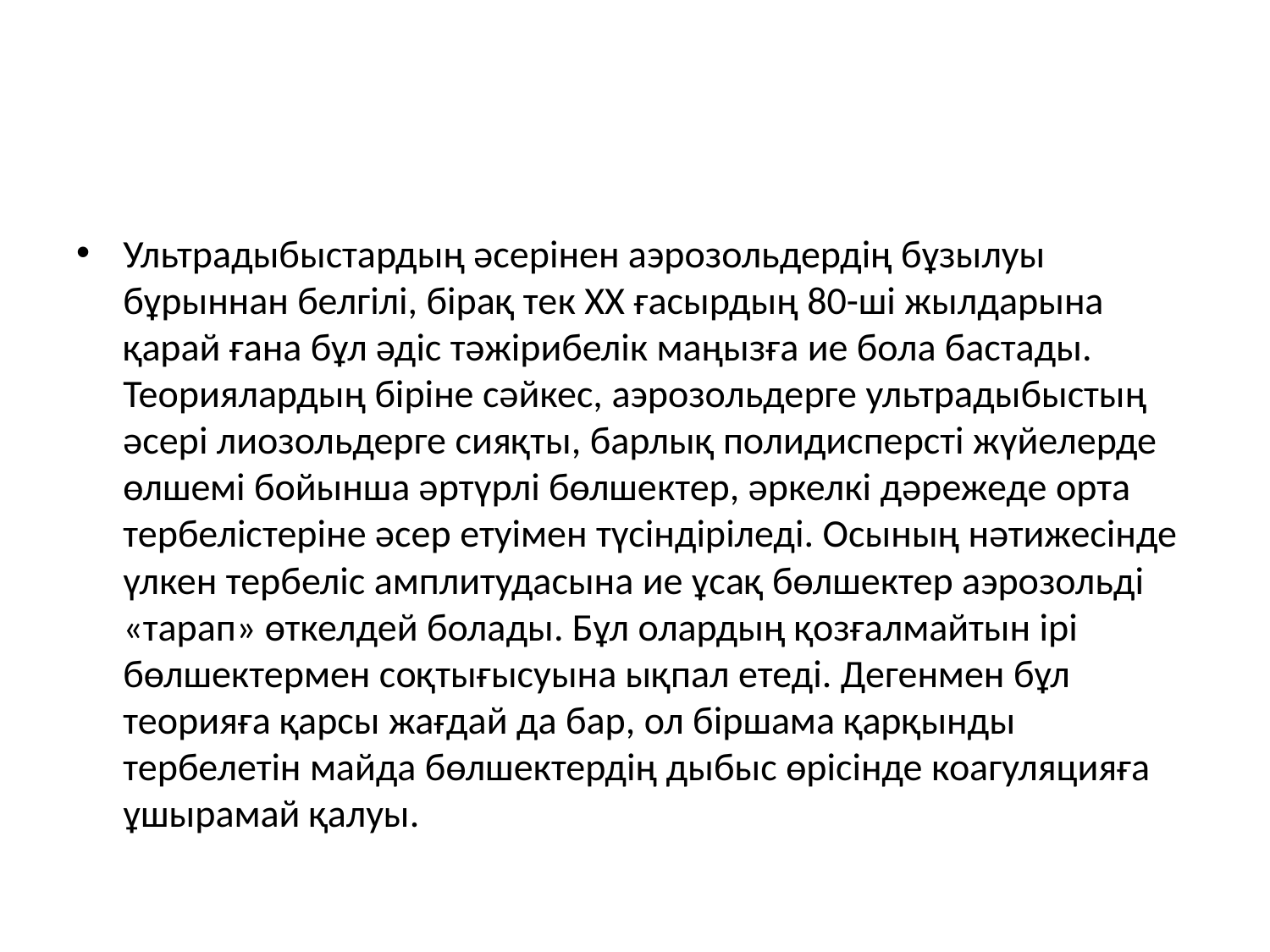

#
Ультрадыбыстардың әсерінен аэрозольдердің бұзылуы бұрыннан белгілі, бірақ тек ХХ ғасырдың 80-ші жылдарына қарай ғана бұл әдіс тәжірибелік маңызға ие бола бастады. Теориялардың біріне сәйкес, аэрозольдерге ультрадыбыстың әсері лиозольдерге сияқты, барлық полидисперсті жүйелерде өлшемі бойынша әртүрлі бөлшектер, әркелкі дәрежеде орта тербелістеріне әсер етуімен түсіндіріледі. Осының нәтижесінде үлкен тербеліс амплитудасына ие ұсақ бөлшектер аэрозольді «тарап» өткелдей болады. Бұл олардың қозғалмайтын ірі бөлшектермен соқтығысуына ықпал етеді. Дегенмен бұл теорияға қарсы жағдай да бар, ол біршама қарқынды тербелетін майда бөлшектердің дыбыс өрісінде коагуляцияға ұшырамай қалуы.